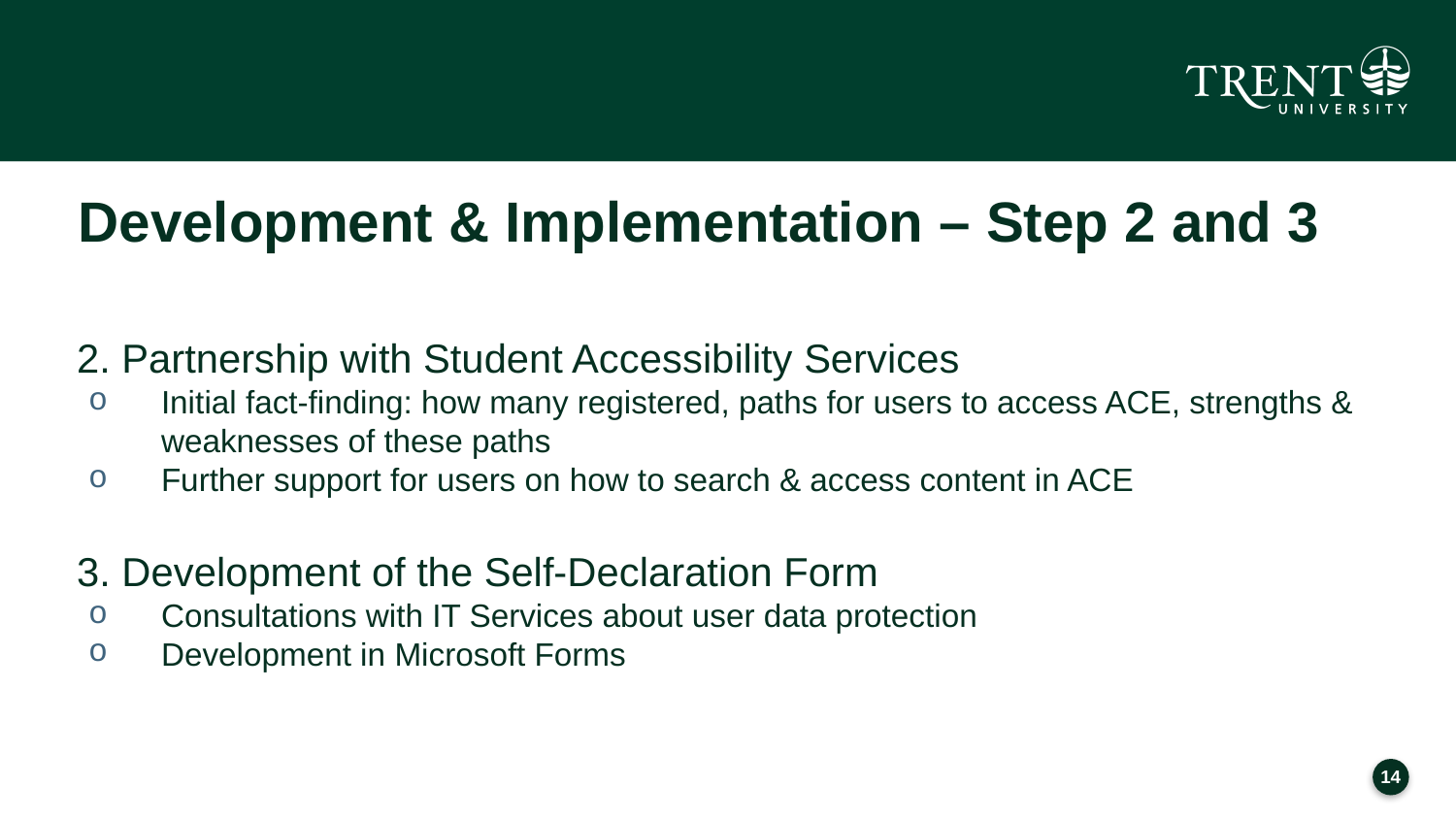

# Development & Implementation – Step 2 and 3
2. Partnership with Student Accessibility Services
Initial fact-finding: how many registered, paths for users to access ACE, strengths & weaknesses of these paths
Further support for users on how to search & access content in ACE

3. Development of the Self-Declaration Form
Consultations with IT Services about user data protection
Development in Microsoft Forms

14